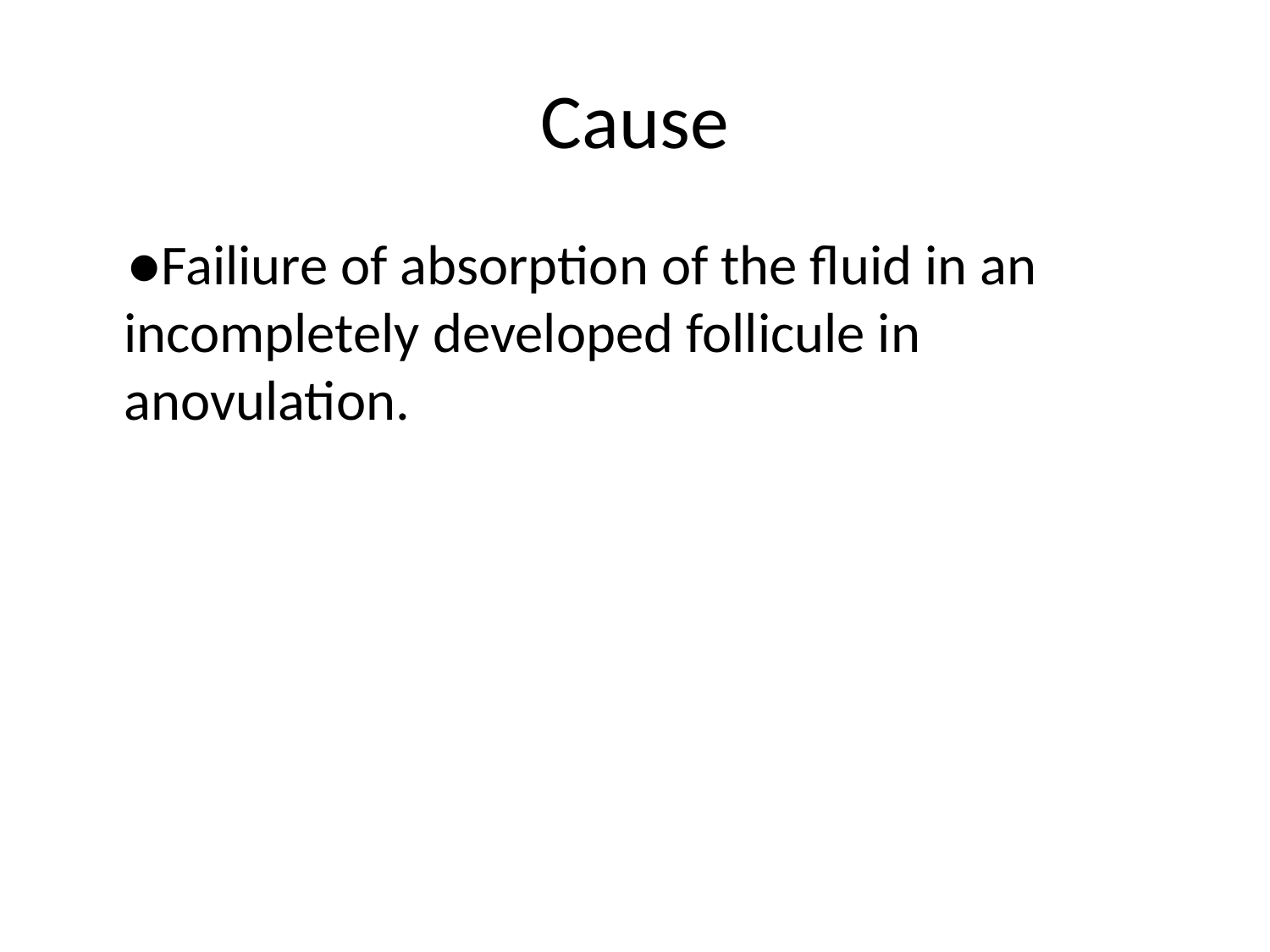

# Cause
    ●Failiure of absorption of the fluid in an incompletely developed follicule in anovulation.